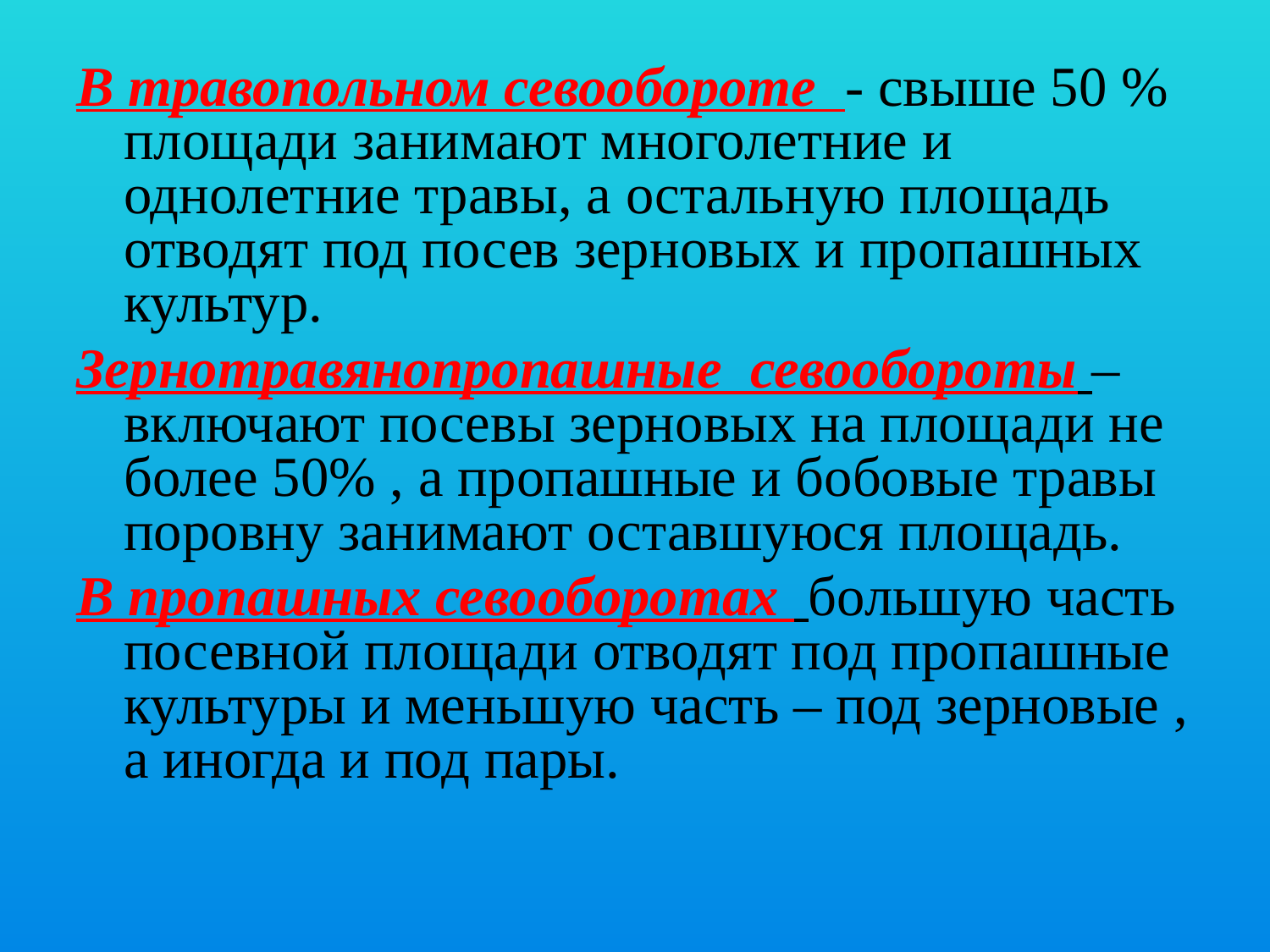

В травопольном севообороте  - свыше 50 % площади занимают многолетние и однолетние травы, а остальную площадь отводят под посев зерновых и пропашных культур.
Зернотравянопропашные  севообороты – включают посевы зерновых на площади не более 50% , а пропашные и бобовые травы поровну занимают оставшуюся площадь.
В пропашных севооборотах  большую часть посевной площади отводят под пропашные культуры и меньшую часть – под зерновые , а иногда и под пары.